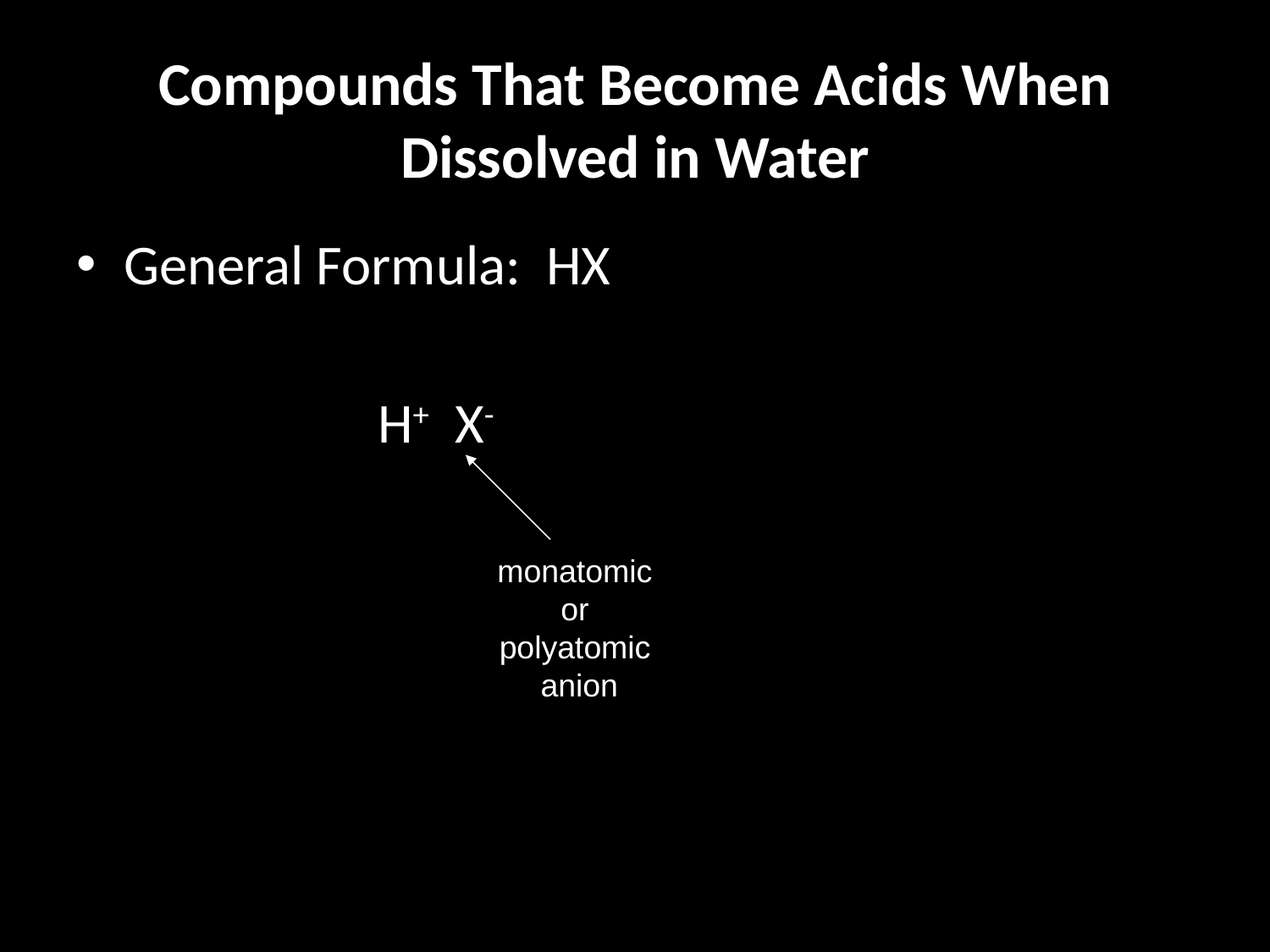

# Compounds That Become Acids When Dissolved in Water
General Formula:  HX

			H+  X-

monatomic
or
polyatomic
anion